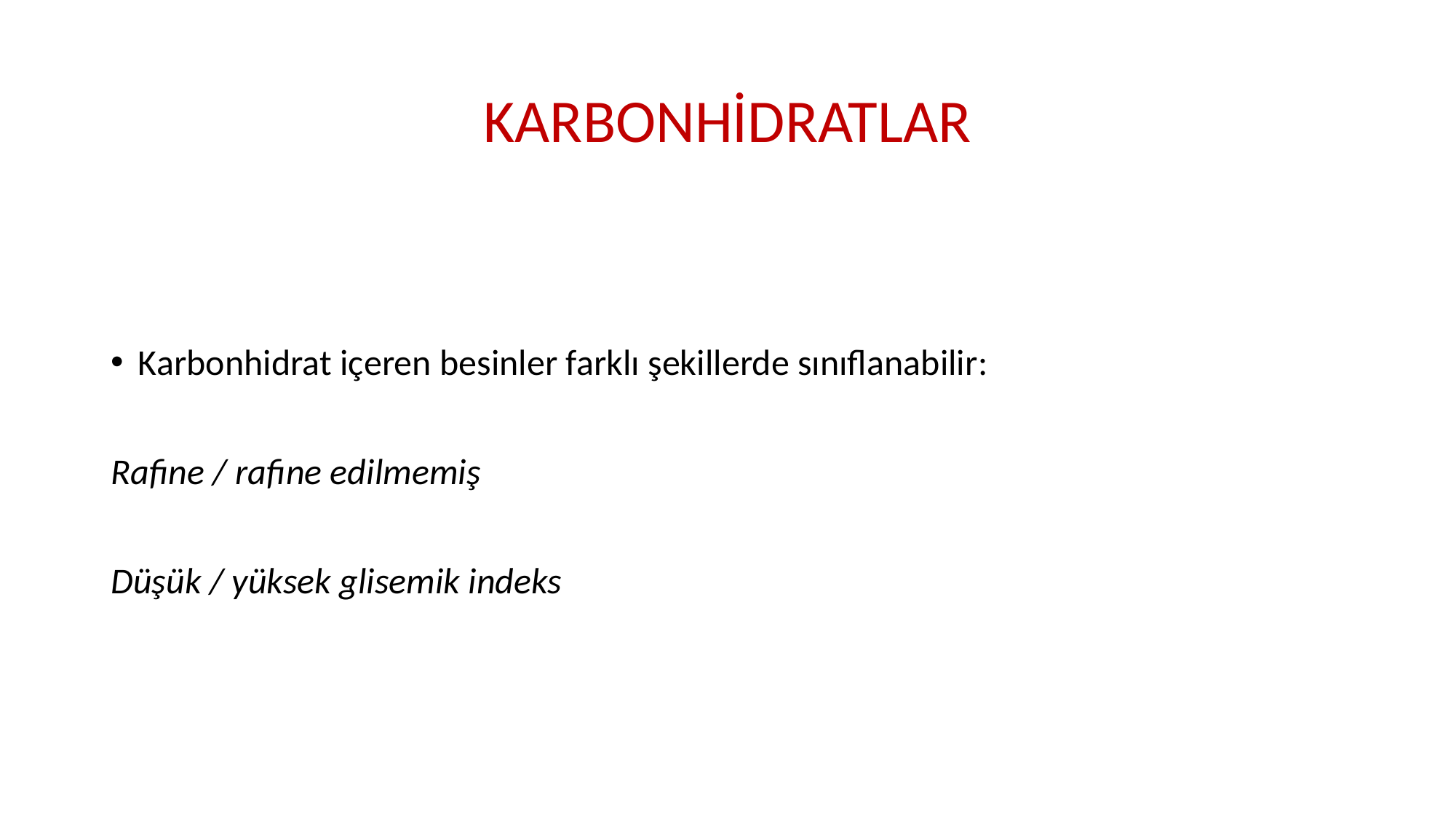

# KARBONHİDRATLAR

Karbonhidrat içeren besinler farklı şekillerde sınıflanabilir:

Rafine / rafine edilmemiş

Düşük / yüksek glisemik indeks